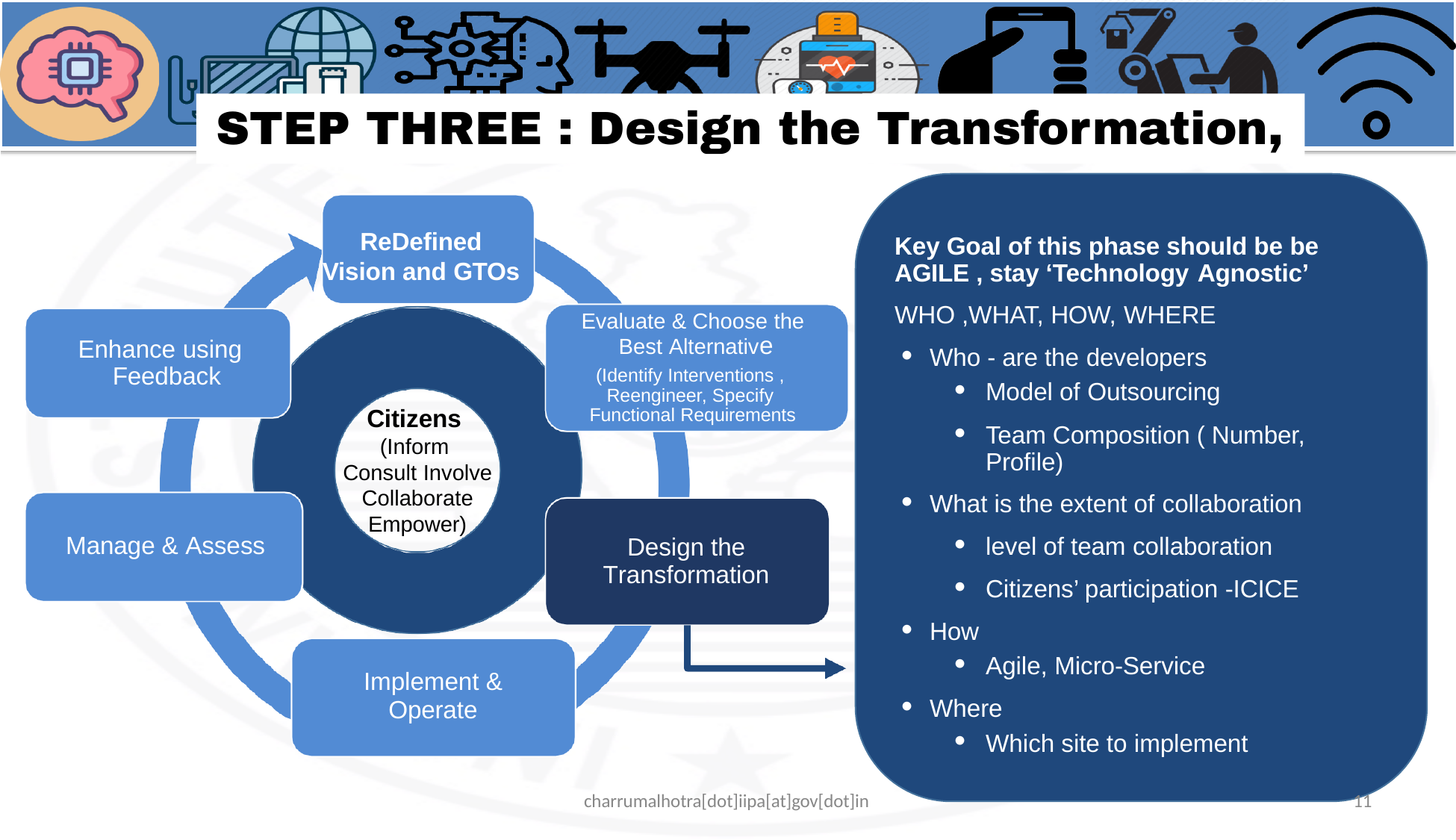

# STEP THREE : Design the Transformation,

ReDefined
Vision and GTOs
Key Goal of this phase should be be  AGILE , stay ‘Technology Agnostic’
WHO ,WHAT, HOW, WHERE
Evaluate & Choose the  Best Alternative
(Identify Interventions ,  Reengineer, Specify  Functional Requirements
Enhance using  Feedback
Who - are the developers
Model of Outsourcing
Team Composition ( Number,  Profile)
Citizens  (Inform  Consult Involve  Collaborate  Empower)
What is the extent of collaboration
level of team collaboration
Citizens’ participation -ICICE
Manage & Assess
Design the  Transformation
How
Agile, Micro-Service
Where
Which site to implement
Implement &
Operate
charrumalhotra[dot]iipa[at]gov[dot]in
11